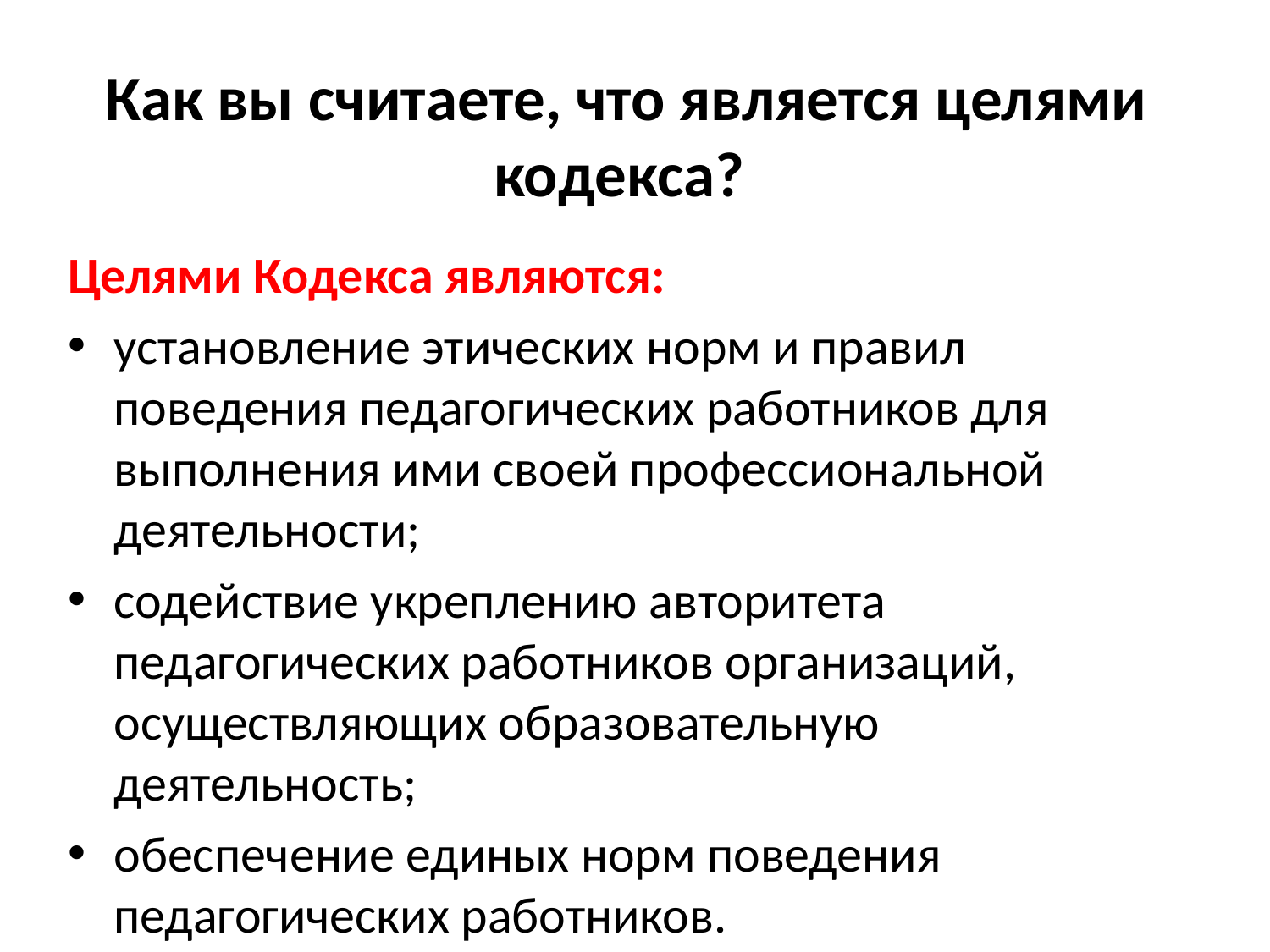

# Как вы считаете, что является целями кодекса?
Целями Кодекса являются:
установление этических норм и правил поведения педагогических работников для выполнения ими своей профессиональной деятельности;
содействие укреплению авторитета педагогических работников организаций, осуществляющих образовательную деятельность;
обеспечение единых норм поведения педагогических работников.